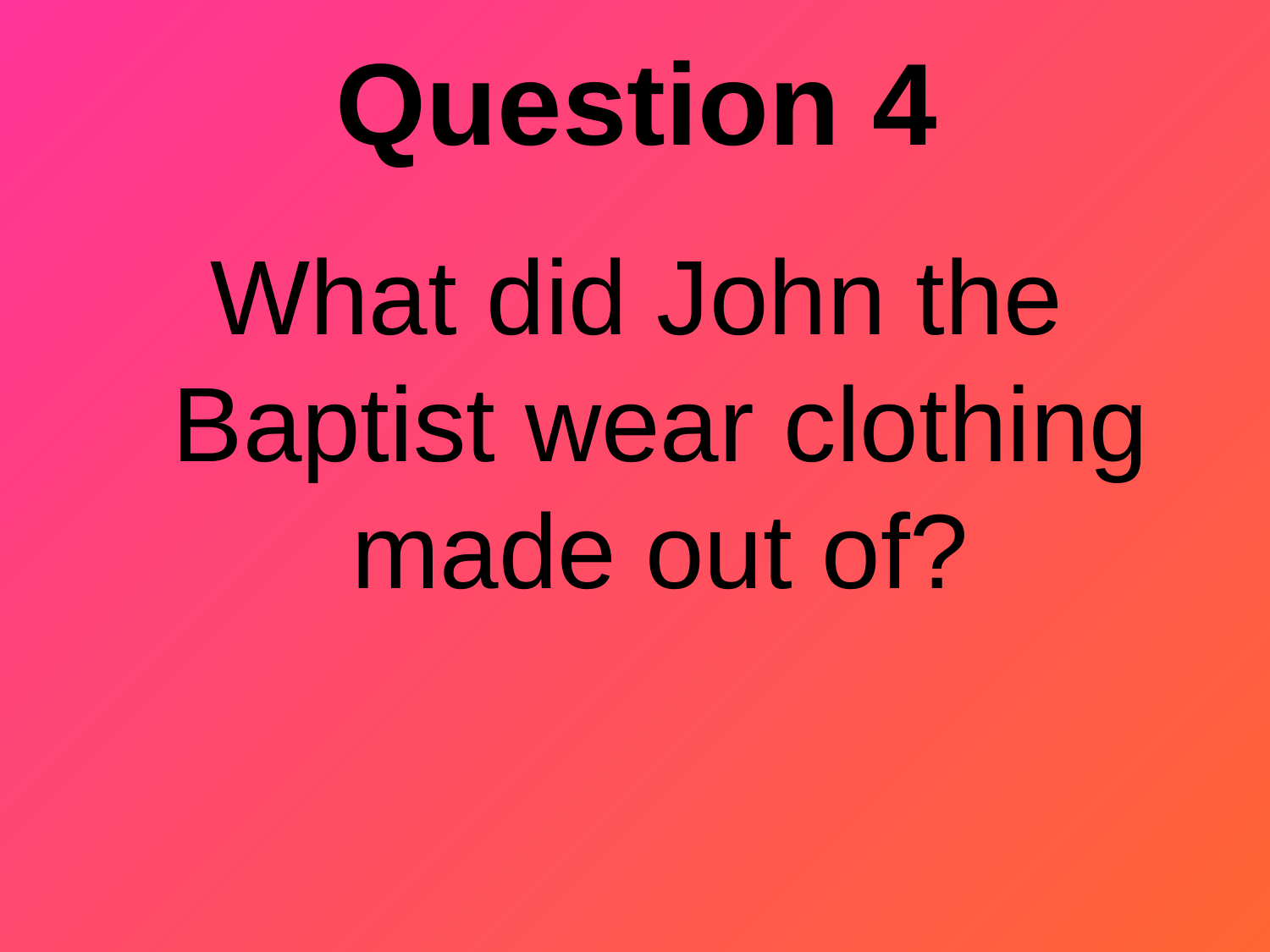

# Question 4
What did John the Baptist wear clothing made out of?